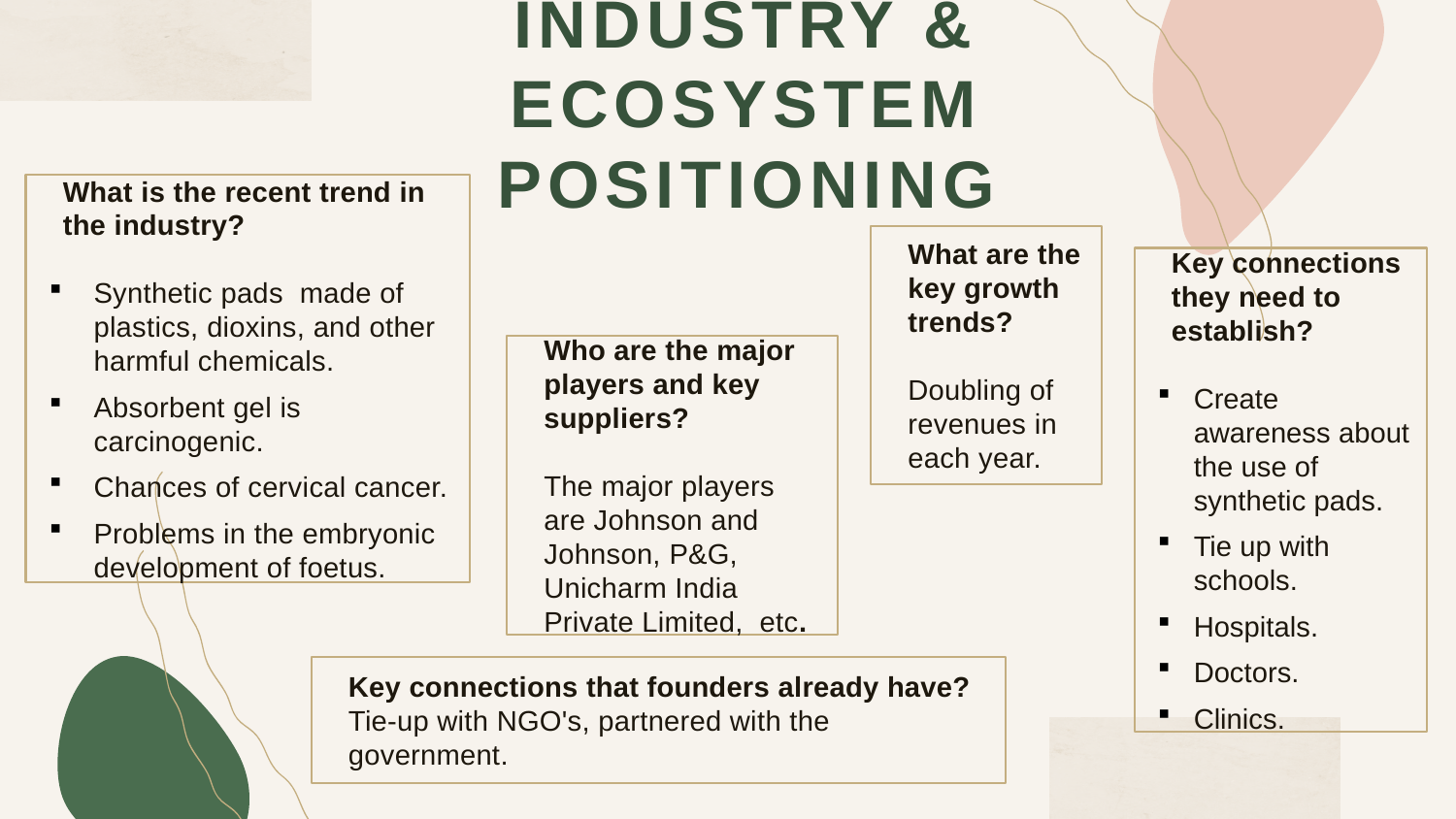

INDUSTRY & ECOSYSTEM POSITIONING
What is the recent trend in the industry?

Synthetic pads  made of plastics, dioxins, and other harmful chemicals.
Absorbent gel is carcinogenic.
Chances of cervical cancer.
Problems in the embryonic development of foetus.
What are the key growth trends?

Doubling of revenues in each year.
Key connections they need to establish?

Create awareness about the use of synthetic pads.
Tie up with schools.
Hospitals.
Doctors.
Clinics.
Who are the major players and key suppliers?

The major players are Johnson and Johnson, P&G, Unicharm India Private Limited,  etc.
Key connections that founders already have?
Tie-up with NGO's, partnered with the government.